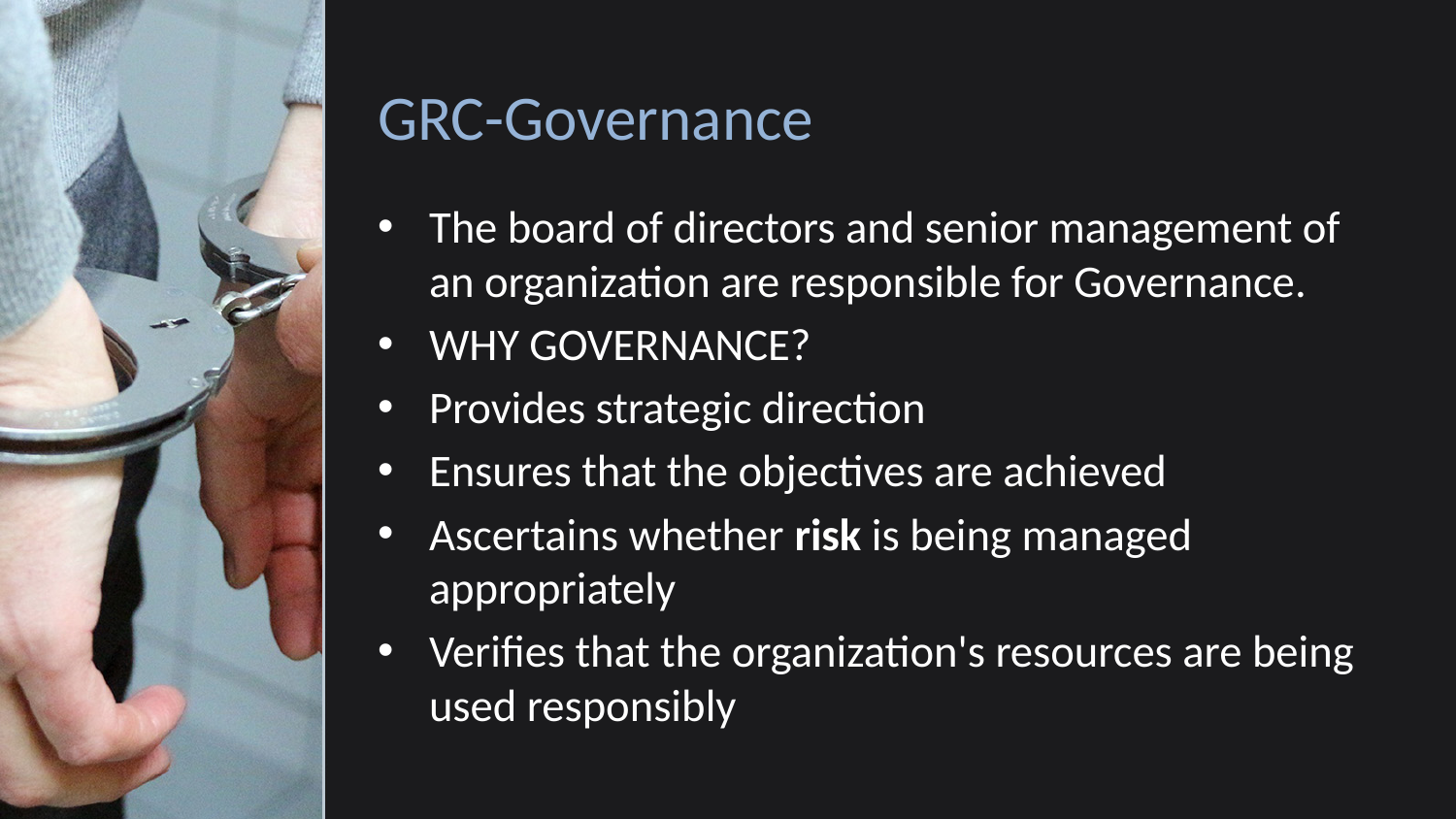

# GRC-Governance
The board of directors and senior management of an organization are responsible for Governance.
WHY GOVERNANCE?
Provides strategic direction
Ensures that the objectives are achieved
Ascertains whether risk is being managed appropriately
Verifies that the organization's resources are being used responsibly